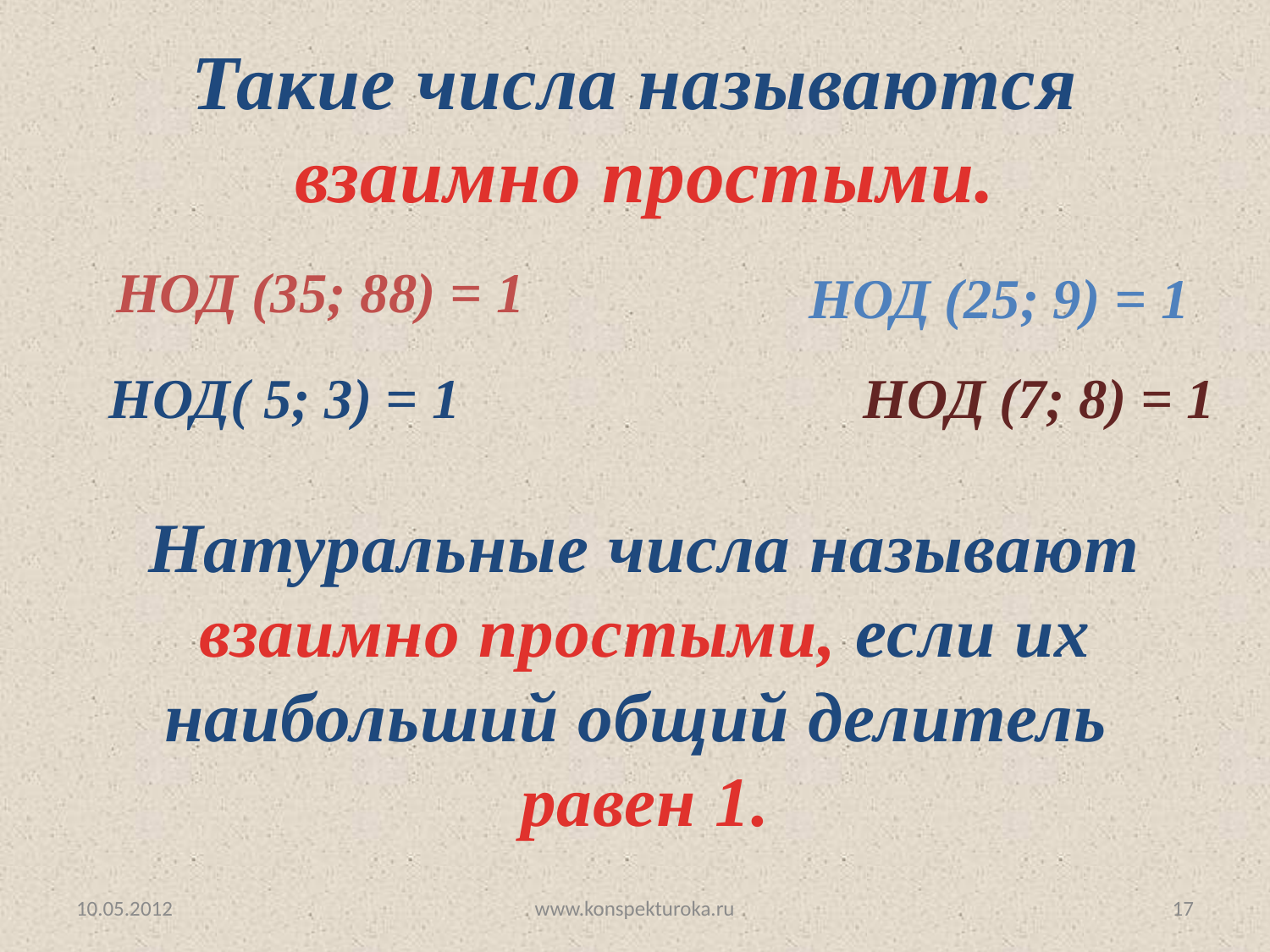

Такие числа называются
 взаимно простыми.
НОД (35; 88) = 1
НОД (25; 9) = 1
НОД( 5; 3) = 1
НОД (7; 8) = 1
Натуральные числа называют взаимно простыми, если их наибольший общий делитель
равен 1.
10.05.2012
www.konspekturoka.ru
17